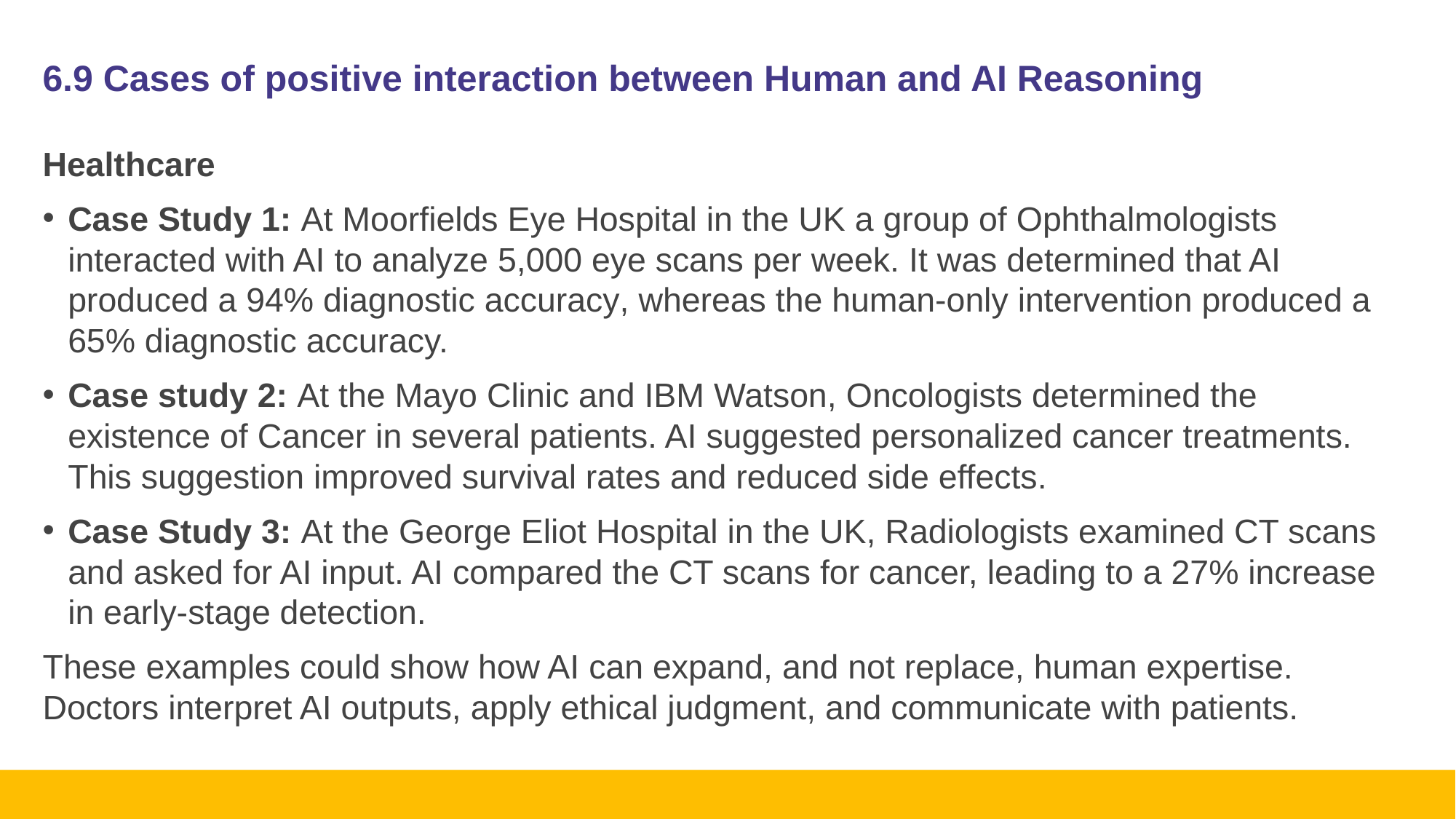

# 6.9 Cases of positive interaction between Human and AI Reasoning
Healthcare
Case Study 1: At Moorfields Eye Hospital in the UK a group of Ophthalmologists interacted with AI to analyze 5,000 eye scans per week. It was determined that AI produced a 94% diagnostic accuracy, whereas the human-only intervention produced a 65% diagnostic accuracy.
Case study 2: At the Mayo Clinic and IBM Watson, Oncologists determined the existence of Cancer in several patients. AI suggested personalized cancer treatments. This suggestion improved survival rates and reduced side effects.
Case Study 3: At the George Eliot Hospital in the UK, Radiologists examined CT scans and asked for AI input. AI compared the CT scans for cancer, leading to a 27% increase in early-stage detection.
These examples could show how AI can expand, and not replace, human expertise. Doctors interpret AI outputs, apply ethical judgment, and communicate with patients.